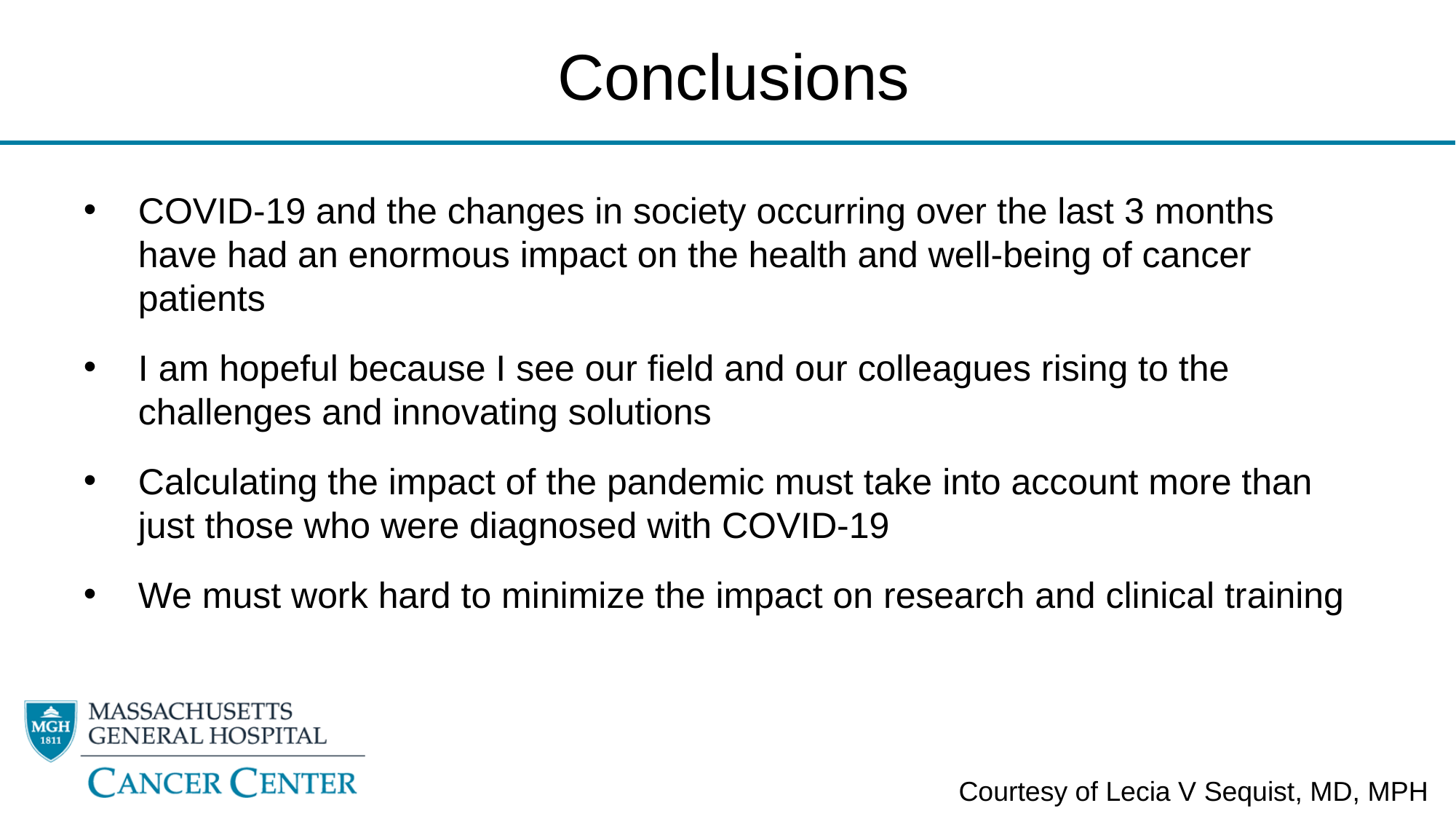

# Conclusions
COVID-19 and the changes in society occurring over the last 3 months have had an enormous impact on the health and well-being of cancer patients
I am hopeful because I see our field and our colleagues rising to the challenges and innovating solutions
Calculating the impact of the pandemic must take into account more than just those who were diagnosed with COVID-19
We must work hard to minimize the impact on research and clinical training
Courtesy of Lecia V Sequist, MD, MPH